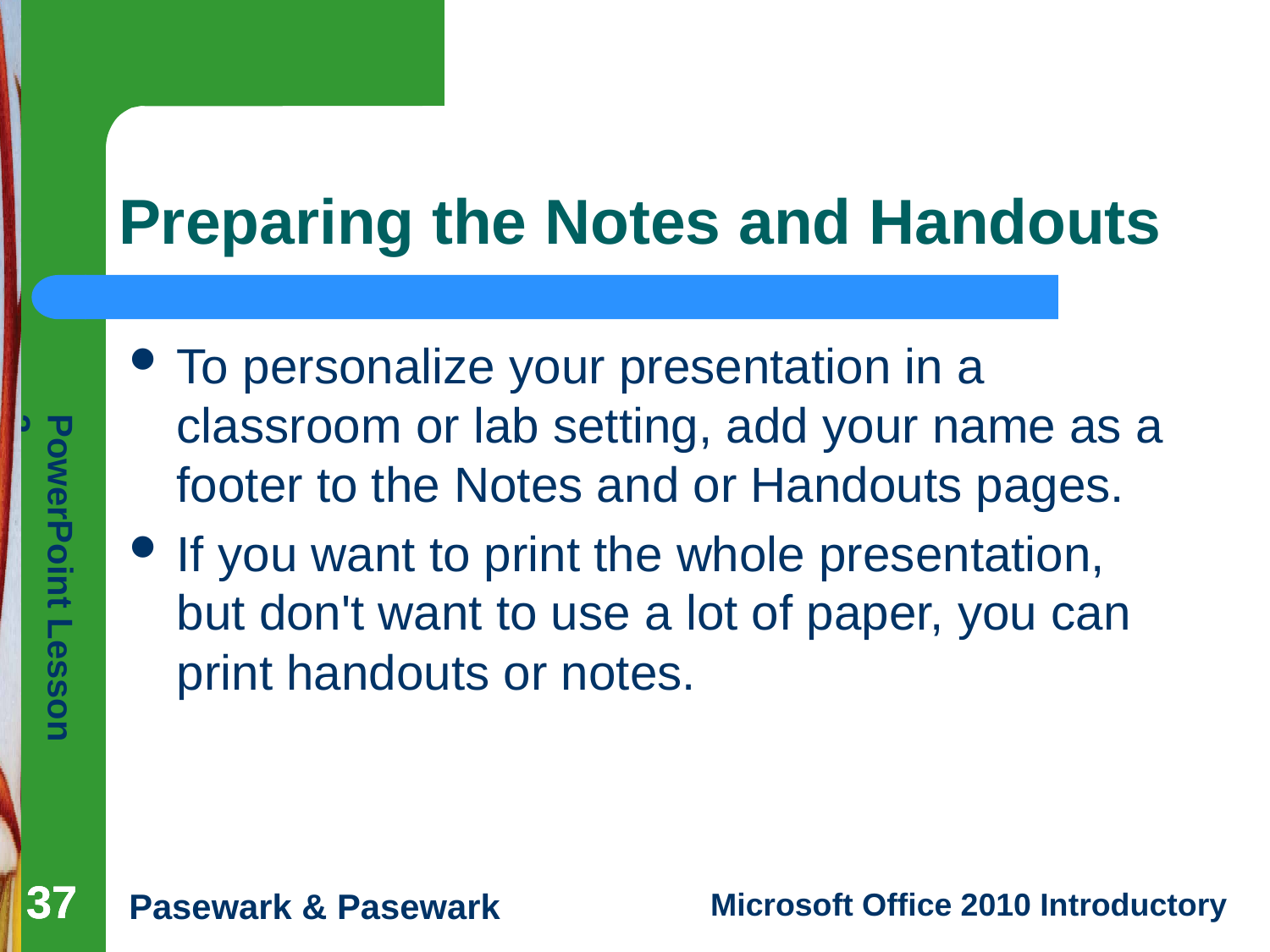

# Preparing the Notes and Handouts
To personalize your presentation in a classroom or lab setting, add your name as a footer to the Notes and or Handouts pages.
If you want to print the whole presentation, but don't want to use a lot of paper, you can print handouts or notes.
37
37
37